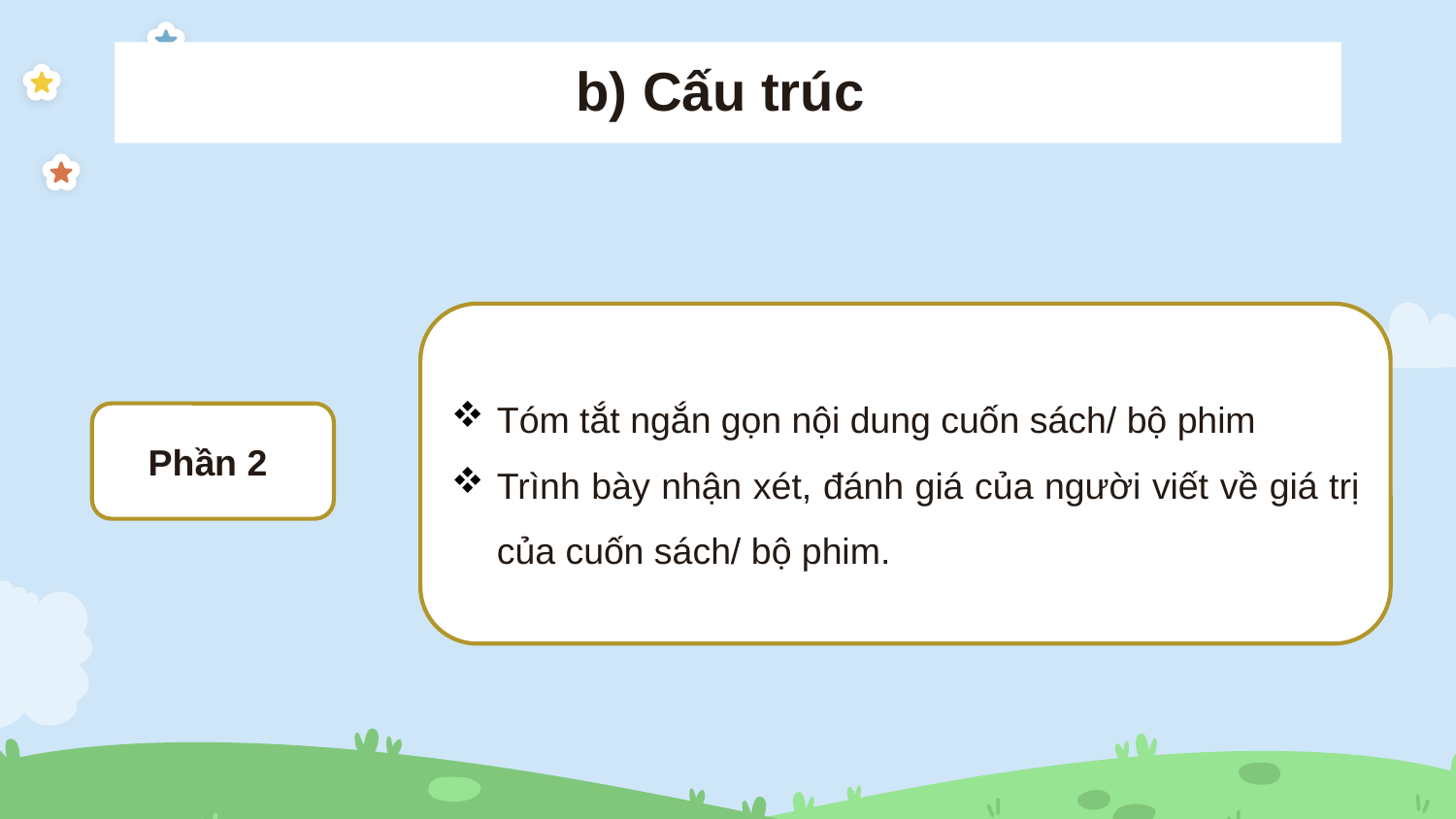

# b) Cấu trúc
Tóm tắt ngắn gọn nội dung cuốn sách/ bộ phim
Trình bày nhận xét, đánh giá của người viết về giá trị của cuốn sách/ bộ phim.
Phần 2